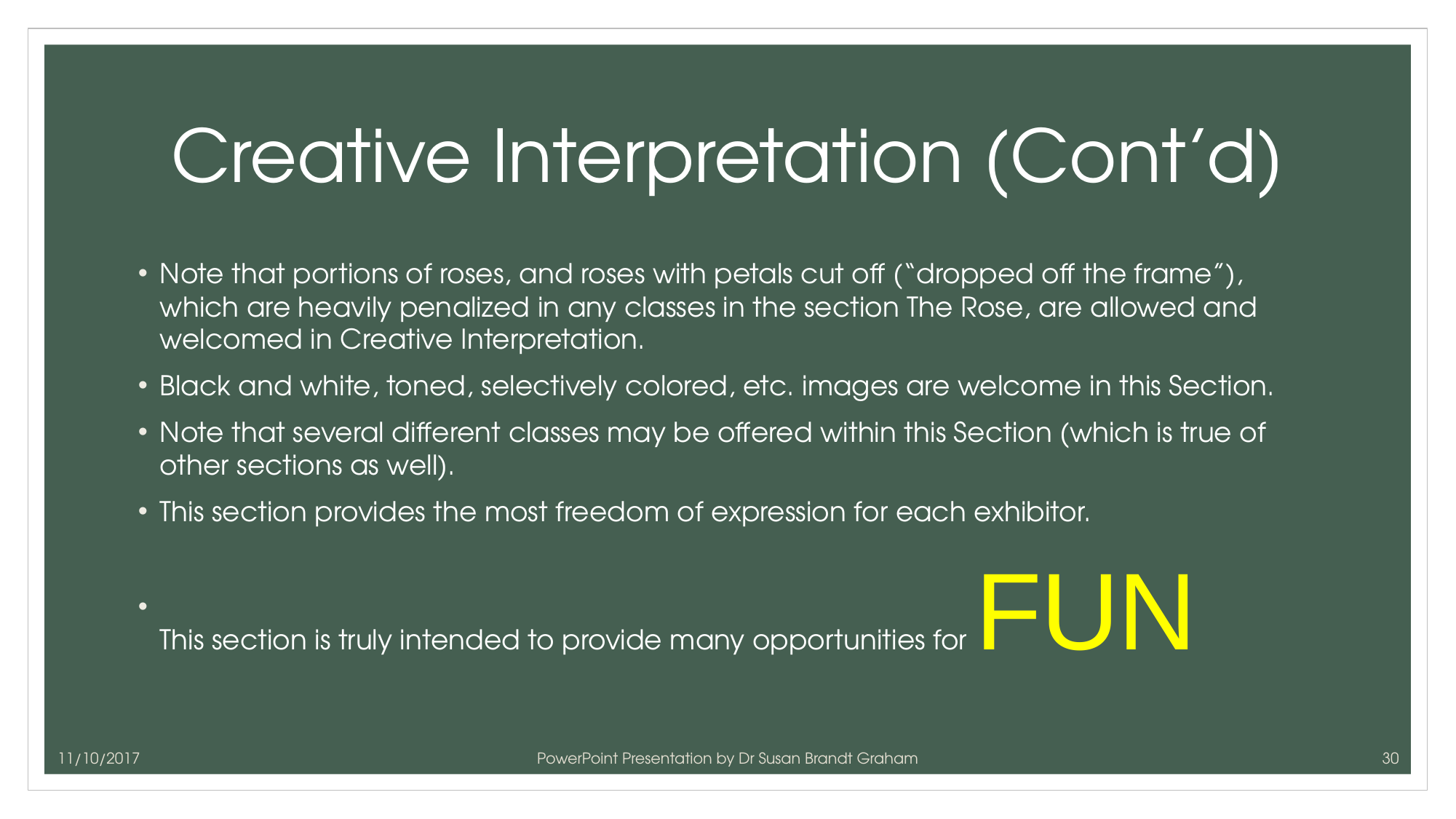

# Creative Interpretation (Cont’d)
Note that portions of roses, and roses with petals cut off (“dropped off the frame”), which are heavily penalized in any classes in the section The Rose, are allowed and welcomed in Creative Interpretation.
Black and white, toned, selectively colored, etc. images are welcome in this Section.
Note that several different classes may be offered within this Section (which is true of other sections as well).
This section provides the most freedom of expression for each exhibitor.
This section is truly intended to provide many opportunities for fun

11/10/2017
PowerPoint Presentation by Dr Susan Brandt Graham
30